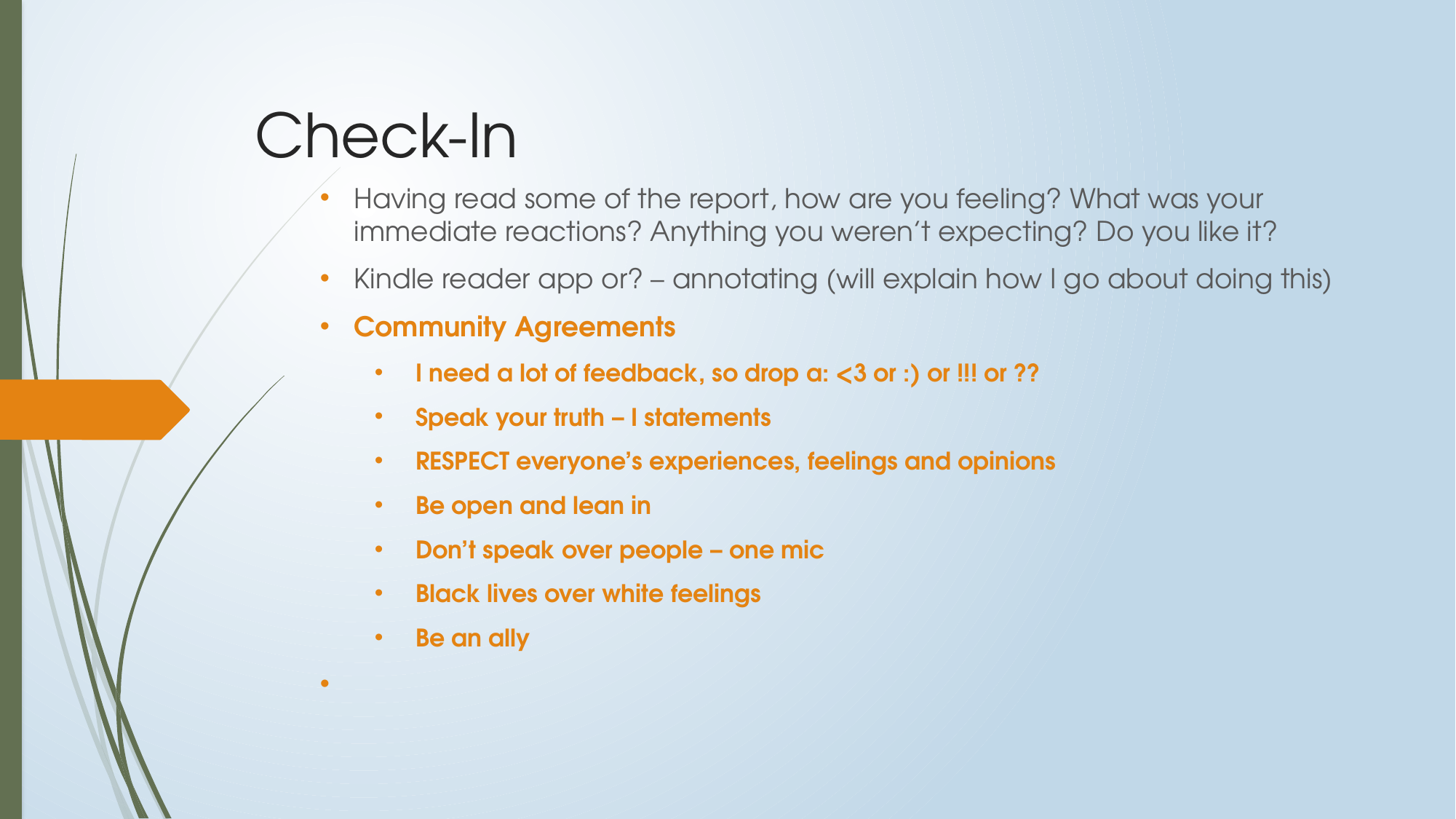

# Check-In
Having read some of the report, how are you feeling? What was your immediate reactions? Anything you weren’t expecting? Do you like it?
Kindle reader app or? – annotating (will explain how I go about doing this)
Community Agreements
I need a lot of feedback, so drop a: <3 or :) or !!! or ??
Speak your truth – I statements
RESPECT everyone’s experiences, feelings and opinions
Be open and lean in
Don’t speak over people – one mic
Black lives over white feelings
Be an ally